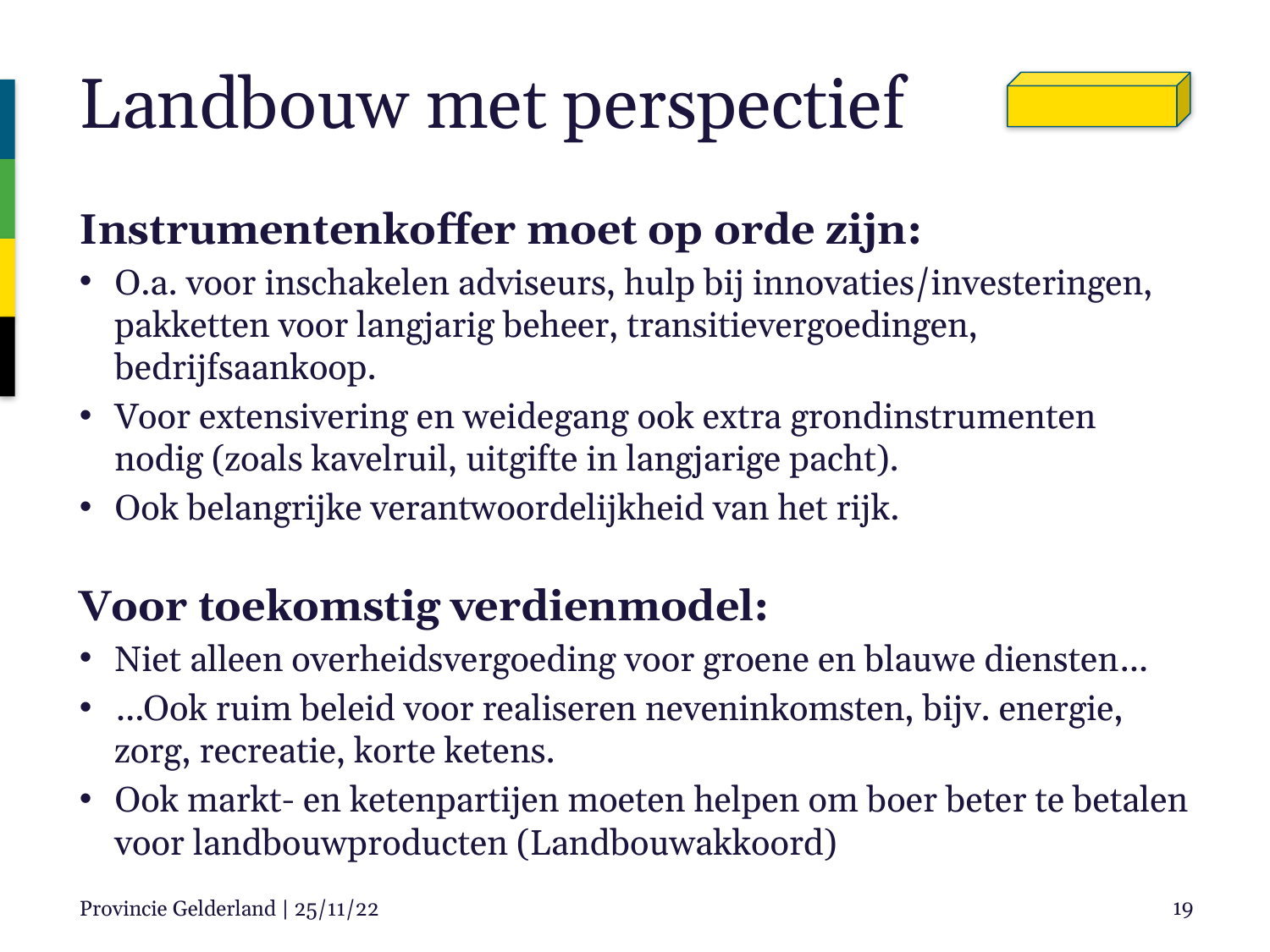

# Landbouw met perspectief

Instrumentenkoffer moet op orde zijn:
O.a. voor inschakelen adviseurs, hulp bij innovaties/investeringen, pakketten voor langjarig beheer, transitievergoedingen, bedrijfsaankoop.
Voor extensivering en weidegang ook extra grondinstrumenten nodig (zoals kavelruil, uitgifte in langjarige pacht).
Ook belangrijke verantwoordelijkheid van het rijk.

Voor toekomstig verdienmodel:
Niet alleen overheidsvergoeding voor groene en blauwe diensten…
…Ook ruim beleid voor realiseren neveninkomsten, bijv. energie, zorg, recreatie, korte ketens.
Ook markt- en ketenpartijen moeten helpen om boer beter te betalen voor landbouwproducten (Landbouwakkoord)

Provincie Gelderland | 25/11/22
19